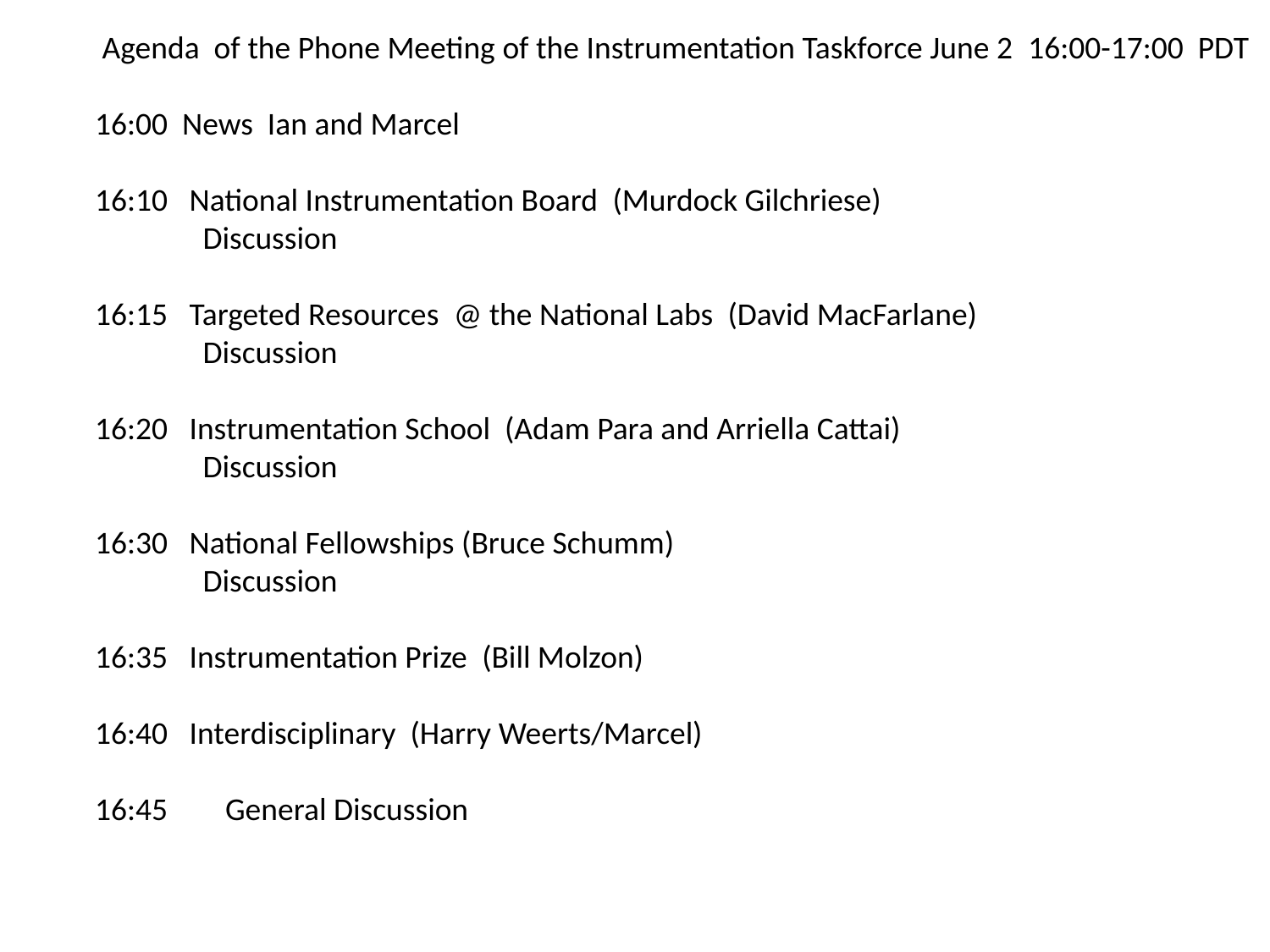

Agenda  of the Phone Meeting of the Instrumentation Taskforce June 2  16:00-17:00  PDT

16:00  News  Ian and Marcel

16:10   National Instrumentation Board  (Murdock Gilchriese)
               Discussion

16:15   Targeted Resources  @ the National Labs  (David MacFarlane)
               Discussion

16:20   Instrumentation School  (Adam Para and Arriella Cattai)
               Discussion

16:30   National Fellowships (Bruce Schumm)
               Discussion

16:35   Instrumentation Prize  (Bill Molzon)

16:40   Interdisciplinary  (Harry Weerts/Marcel)

16:45        General Discussion